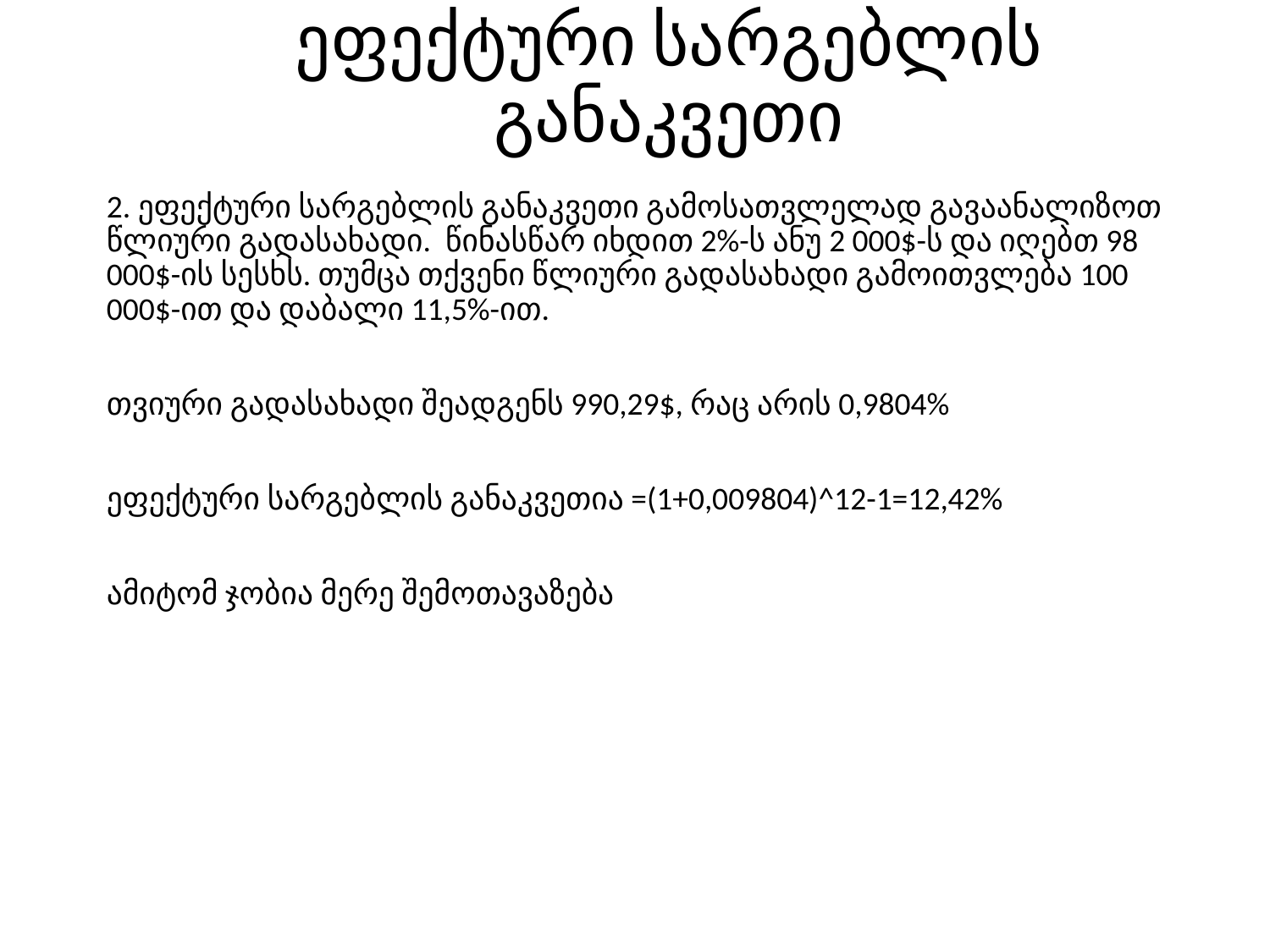

# ეფექტური სარგებლის განაკვეთი
2. ეფექტური სარგებლის განაკვეთი გამოსათვლელად გავაანალიზოთ წლიური გადასახადი.  წინასწარ იხდით 2%-ს ანუ 2 000$-ს და იღებთ 98 000$-ის სესხს. თუმცა თქვენი წლიური გადასახადი გამოითვლება 100 000$-ით და დაბალი 11,5%-ით.

თვიური გადასახადი შეადგენს 990,29$, რაც არის 0,9804%

ეფექტური სარგებლის განაკვეთია =(1+0,009804)^12-1=12,42%

ამიტომ ჯობია მერე შემოთავაზება